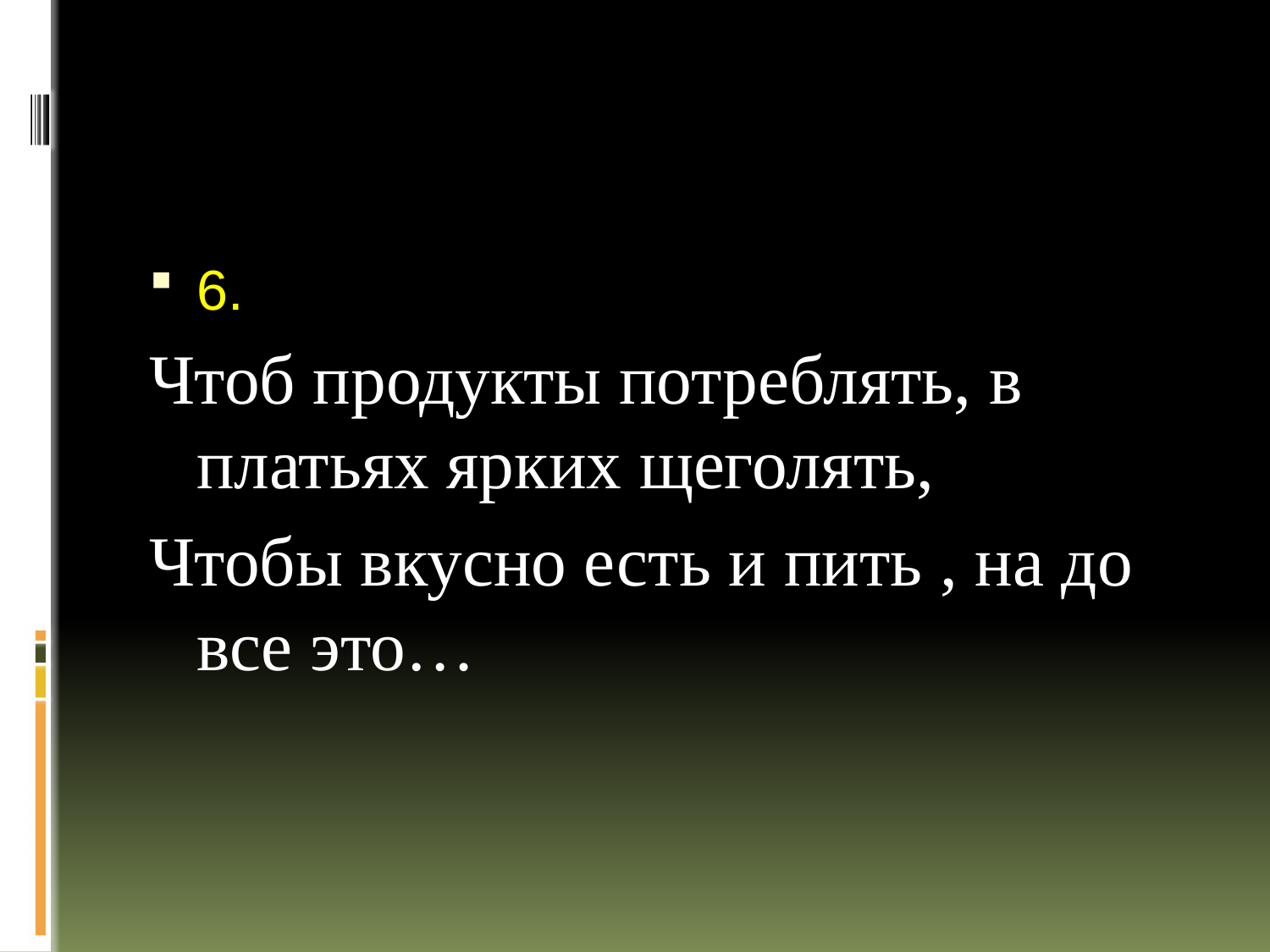

#
6.
Чтоб продукты потреблять, в платьях ярких щеголять,
Чтобы вкусно есть и пить , на до все это…